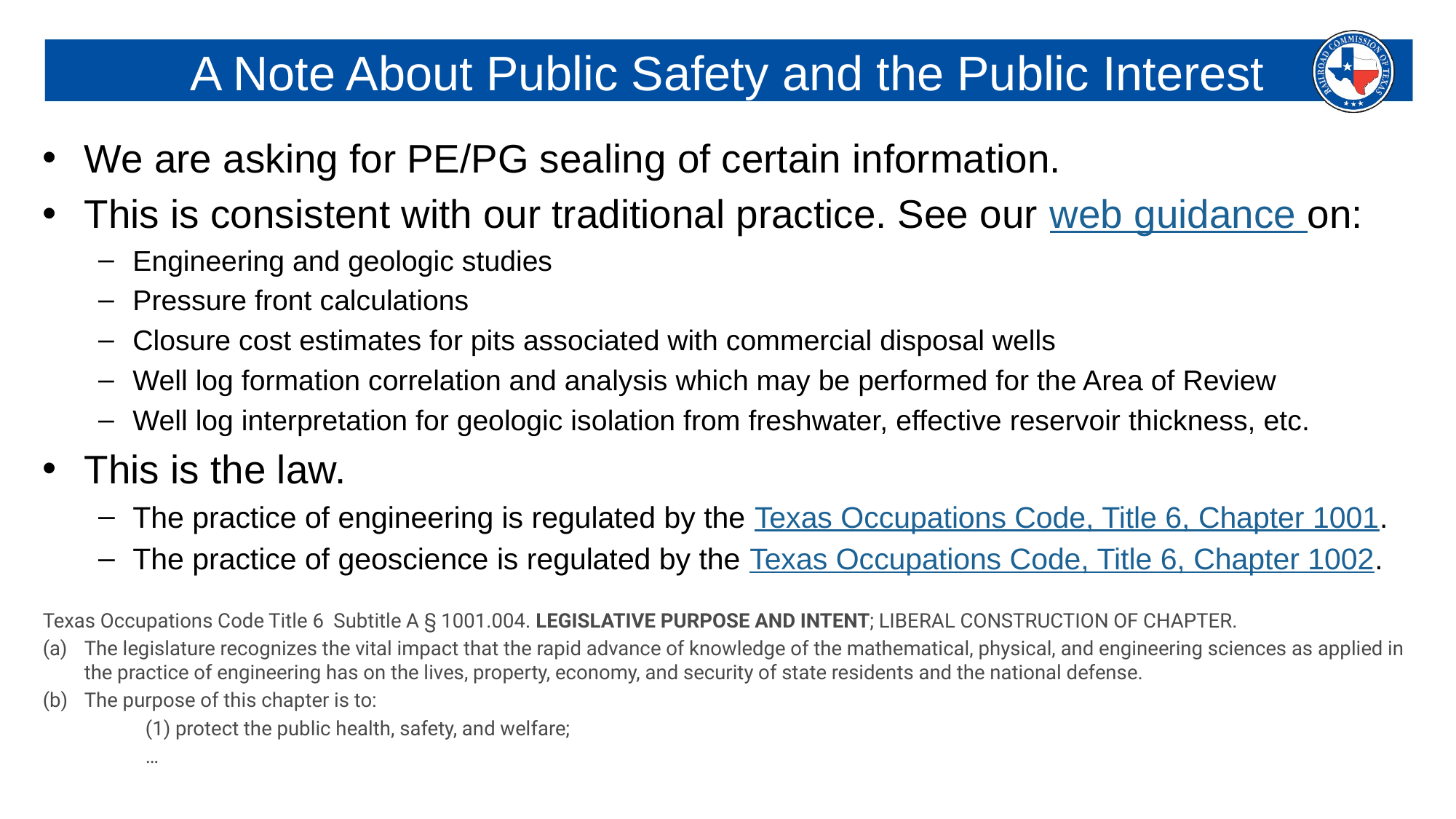

# A Note About Public Safety and the Public Interest
We are asking for PE/PG sealing of certain information.
This is consistent with our traditional practice. See our web guidance on:
Engineering and geologic studies
Pressure front calculations
Closure cost estimates for pits associated with commercial disposal wells
Well log formation correlation and analysis which may be performed for the Area of Review
Well log interpretation for geologic isolation from freshwater, effective reservoir thickness, etc.
This is the law.
The practice of engineering is regulated by the Texas Occupations Code, Title 6, Chapter 1001.
The practice of geoscience is regulated by the Texas Occupations Code, Title 6, Chapter 1002.

Texas Occupations Code Title 6  Subtitle A § 1001.004. LEGISLATIVE PURPOSE AND INTENT; LIBERAL CONSTRUCTION OF CHAPTER.
The legislature recognizes the vital impact that the rapid advance of knowledge of the mathematical, physical, and engineering sciences as applied in the practice of engineering has on the lives, property, economy, and security of state residents and the national defense.
The purpose of this chapter is to:
	(1) protect the public health, safety, and welfare;
	…